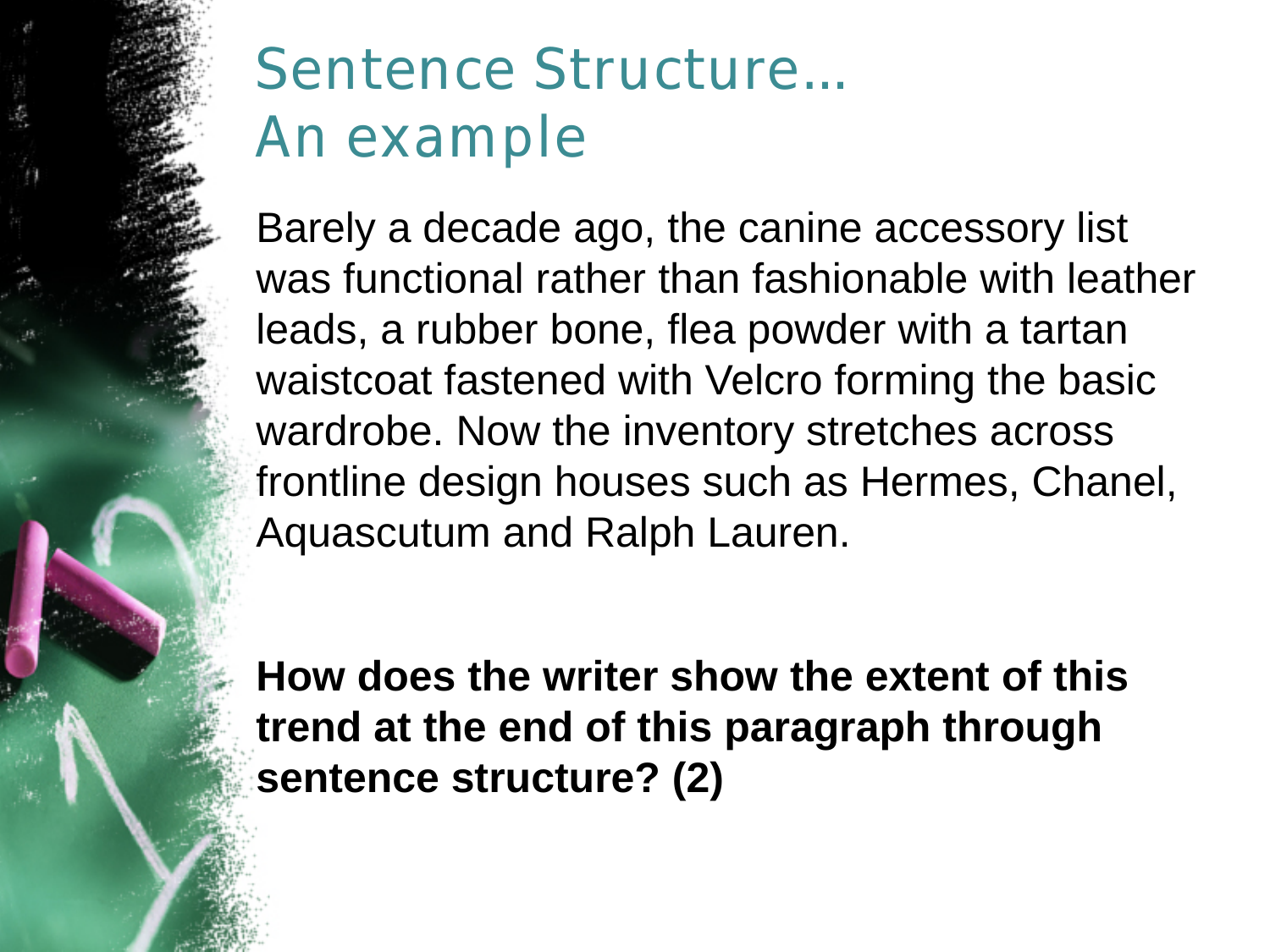

# Sentence Structure… An example
Barely a decade ago, the canine accessory list was functional rather than fashionable with leather leads, a rubber bone, flea powder with a tartan waistcoat fastened with Velcro forming the basic wardrobe. Now the inventory stretches across frontline design houses such as Hermes, Chanel, Aquascutum and Ralph Lauren.

How does the writer show the extent of this trend at the end of this paragraph through sentence structure? (2)